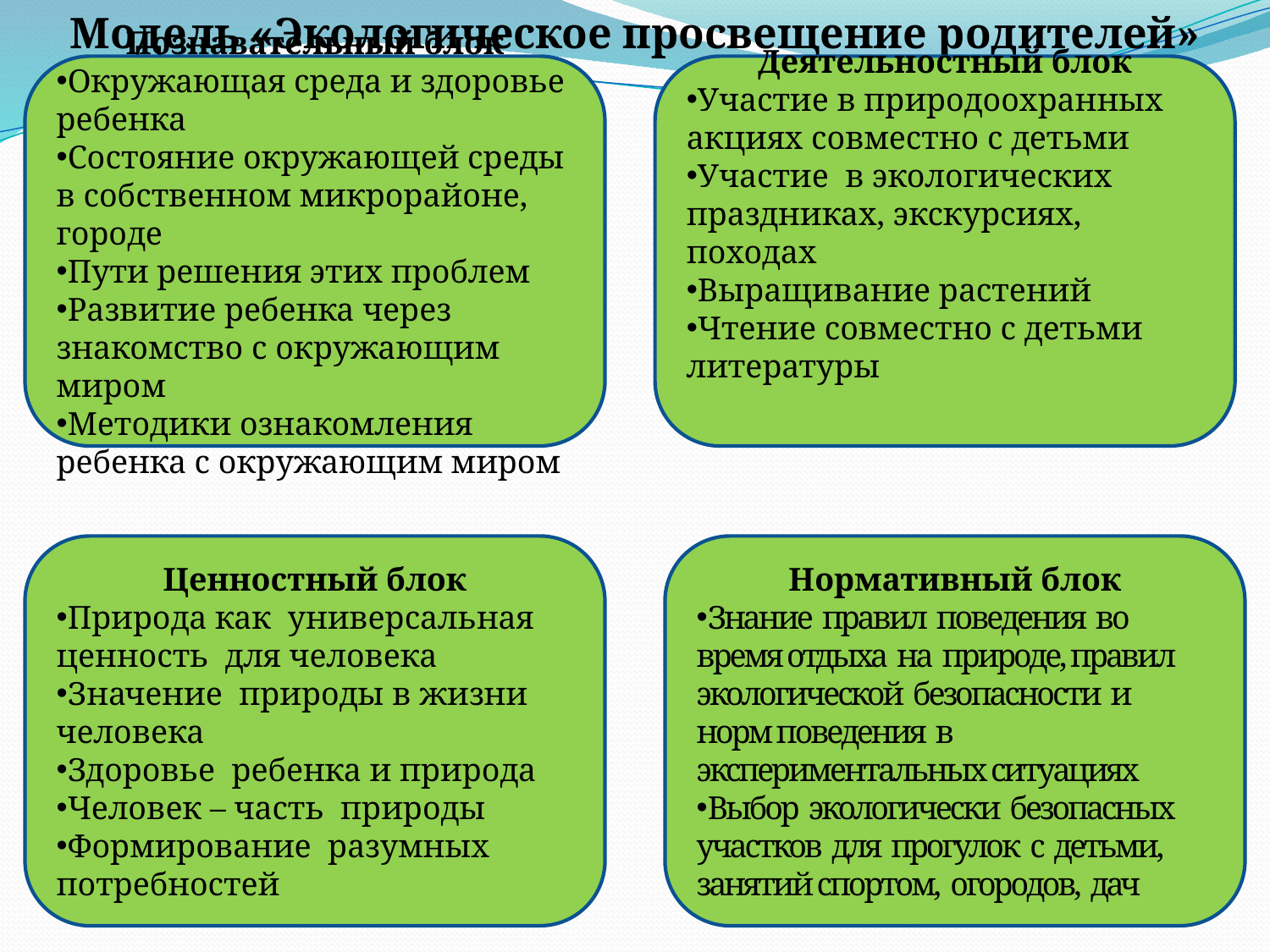

Модель «Экологическое просвещение родителей»
Познавательный блок
Окружающая среда и здоровье ребенка
Состояние окружающей среды в собственном микрорайоне, городе
Пути решения этих проблем
Развитие ребенка через знакомство с окружающим миром
Методики ознакомления ребенка с окружающим миром
Деятельностный блок
Участие в природоохранных акциях совместно с детьми
Участие  в экологических  праздниках, экскурсиях, походах
Выращивание растений
Чтение совместно с детьми литературы

Ценностный блок
Природа как  универсальная ценность  для человека
Значение  природы в жизни человека
Здоровье  ребенка и природа
Человек – часть  природы
Формирование  разумных потребностей
Нормативный блок
Знание  правил  поведения  во  время отдыха  на  природе, правил экологической  безопасности  и  норм поведения  в  экспериментальных ситуациях
Выбор  экологически  безопасных участков  для  прогулок  с  детьми,  занятий спортом,  огородов,  дач